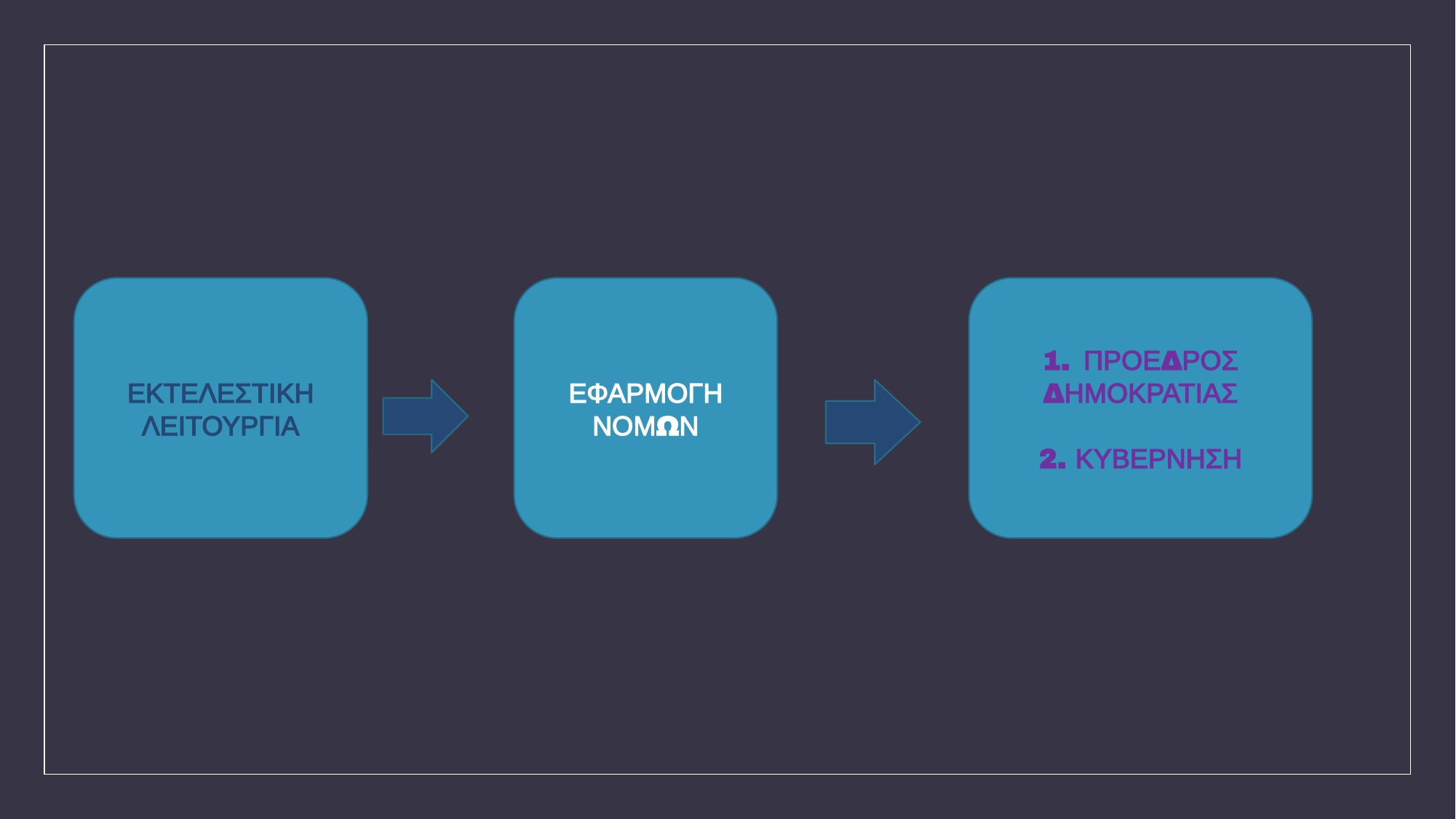

ΕΚΤΕΛΕΣΤΙΚΗ
ΛΕΙΤΟΥΡΓΙΑ
ΕΦΑΡΜΟΓΗ
ΝΟΜΩΝ
ΠΡΟΕΔΡΟΣ
ΔΗΜΟΚΡΑΤΙΑΣ

2. ΚΥΒΕΡΝΗΣΗ